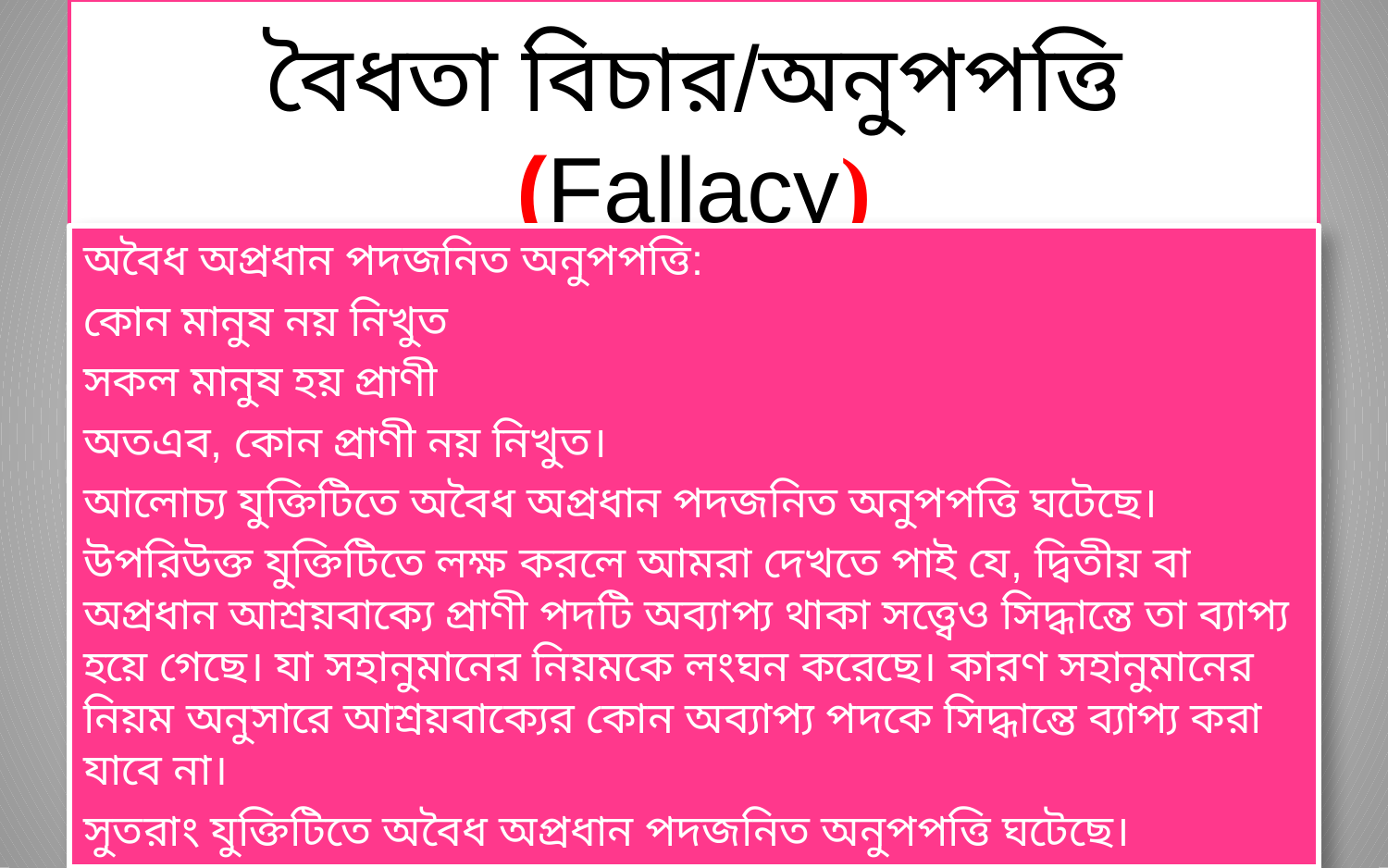

# বৈধতা বিচার/অনুপপত্তি (Fallacy)
অবৈধ অপ্রধান পদজনিত অনুপপত্তি:
কোন মানুষ নয় নিখুত
সকল মানুষ হয় প্রাণী
অতএব, কোন প্রাণী নয় নিখুত।
আলোচ্য যুক্তিটিতে অবৈধ অপ্রধান পদজনিত অনুপপত্তি ঘটেছে।
উপরিউক্ত যুক্তিটিতে লক্ষ করলে আমরা দেখতে পাই যে, দ্বিতীয় বা অপ্রধান আশ্রয়বাক্যে প্রাণী পদটি অব্যাপ্য থাকা সত্ত্বেও সিদ্ধান্তে তা ব্যাপ্য হয়ে গেছে। যা সহানুমানের নিয়মকে লংঘন করেছে। কারণ সহানুমানের নিয়ম অনুসারে আশ্রয়বাক্যের কোন অব্যাপ্য পদকে সিদ্ধান্তে ব্যাপ্য করা যাবে না।
সুতরাং যুক্তিটিতে অবৈধ অপ্রধান পদজনিত অনুপপত্তি ঘটেছে।